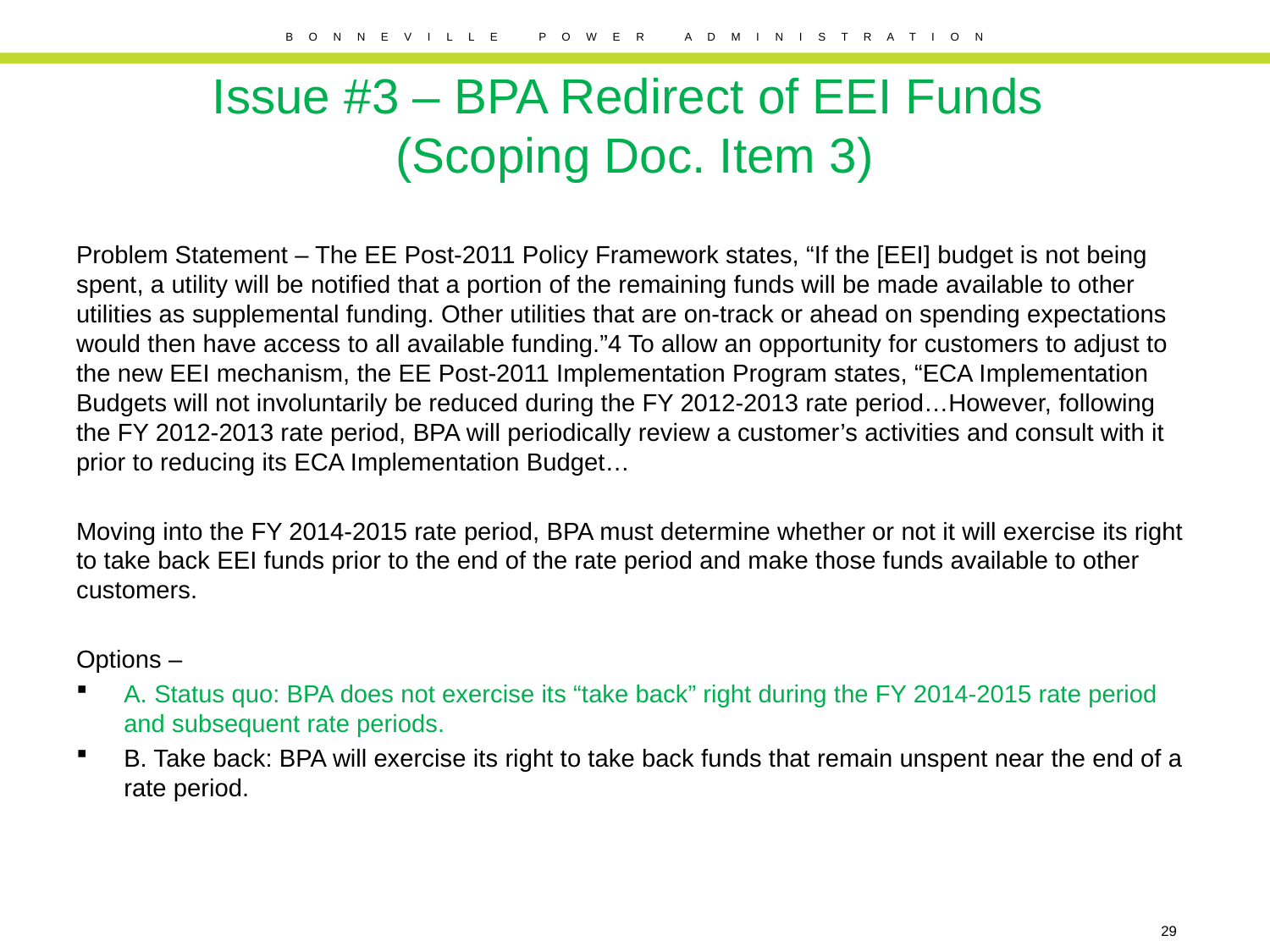

# Issue #3 – BPA Redirect of EEI Funds (Scoping Doc. Item 3)
Problem Statement – The EE Post-2011 Policy Framework states, “If the [EEI] budget is not being spent, a utility will be notified that a portion of the remaining funds will be made available to other utilities as supplemental funding. Other utilities that are on-track or ahead on spending expectations would then have access to all available funding.”4 To allow an opportunity for customers to adjust to the new EEI mechanism, the EE Post-2011 Implementation Program states, “ECA Implementation Budgets will not involuntarily be reduced during the FY 2012-2013 rate period…However, following the FY 2012-2013 rate period, BPA will periodically review a customer’s activities and consult with it prior to reducing its ECA Implementation Budget…

Moving into the FY 2014-2015 rate period, BPA must determine whether or not it will exercise its right to take back EEI funds prior to the end of the rate period and make those funds available to other customers.

Options –
A. Status quo: BPA does not exercise its “take back” right during the FY 2014-2015 rate period and subsequent rate periods.
B. Take back: BPA will exercise its right to take back funds that remain unspent near the end of a rate period.
29